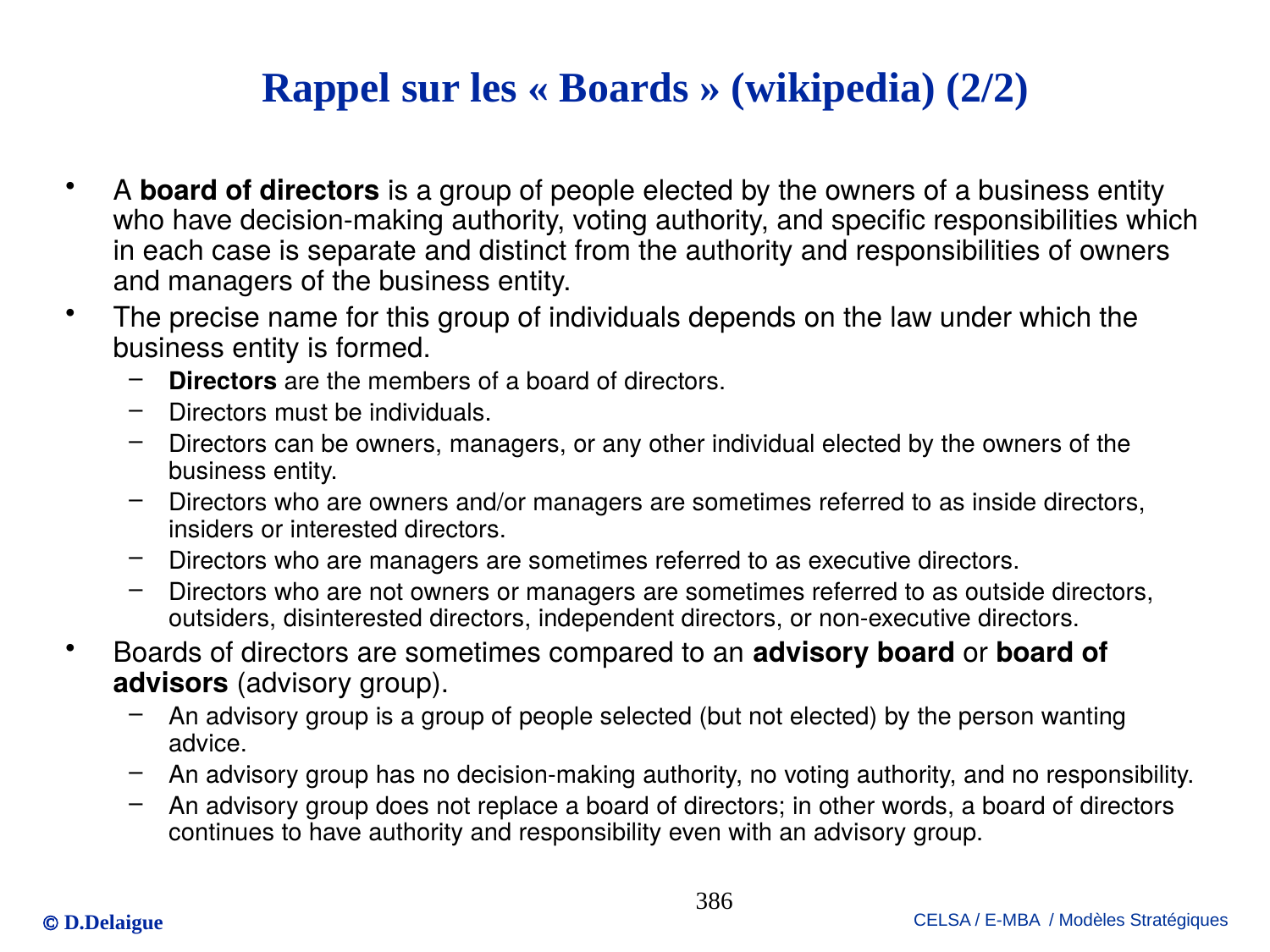

# Rappel sur les « Boards » (wikipedia) (2/2)
A board of directors is a group of people elected by the owners of a business entity who have decision-making authority, voting authority, and specific responsibilities which in each case is separate and distinct from the authority and responsibilities of owners and managers of the business entity.
The precise name for this group of individuals depends on the law under which the business entity is formed.
Directors are the members of a board of directors.
Directors must be individuals.
Directors can be owners, managers, or any other individual elected by the owners of the business entity.
Directors who are owners and/or managers are sometimes referred to as inside directors, insiders or interested directors.
Directors who are managers are sometimes referred to as executive directors.
Directors who are not owners or managers are sometimes referred to as outside directors, outsiders, disinterested directors, independent directors, or non-executive directors.
Boards of directors are sometimes compared to an advisory board or board of advisors (advisory group).
An advisory group is a group of people selected (but not elected) by the person wanting advice.
An advisory group has no decision-making authority, no voting authority, and no responsibility.
An advisory group does not replace a board of directors; in other words, a board of directors continues to have authority and responsibility even with an advisory group.
386